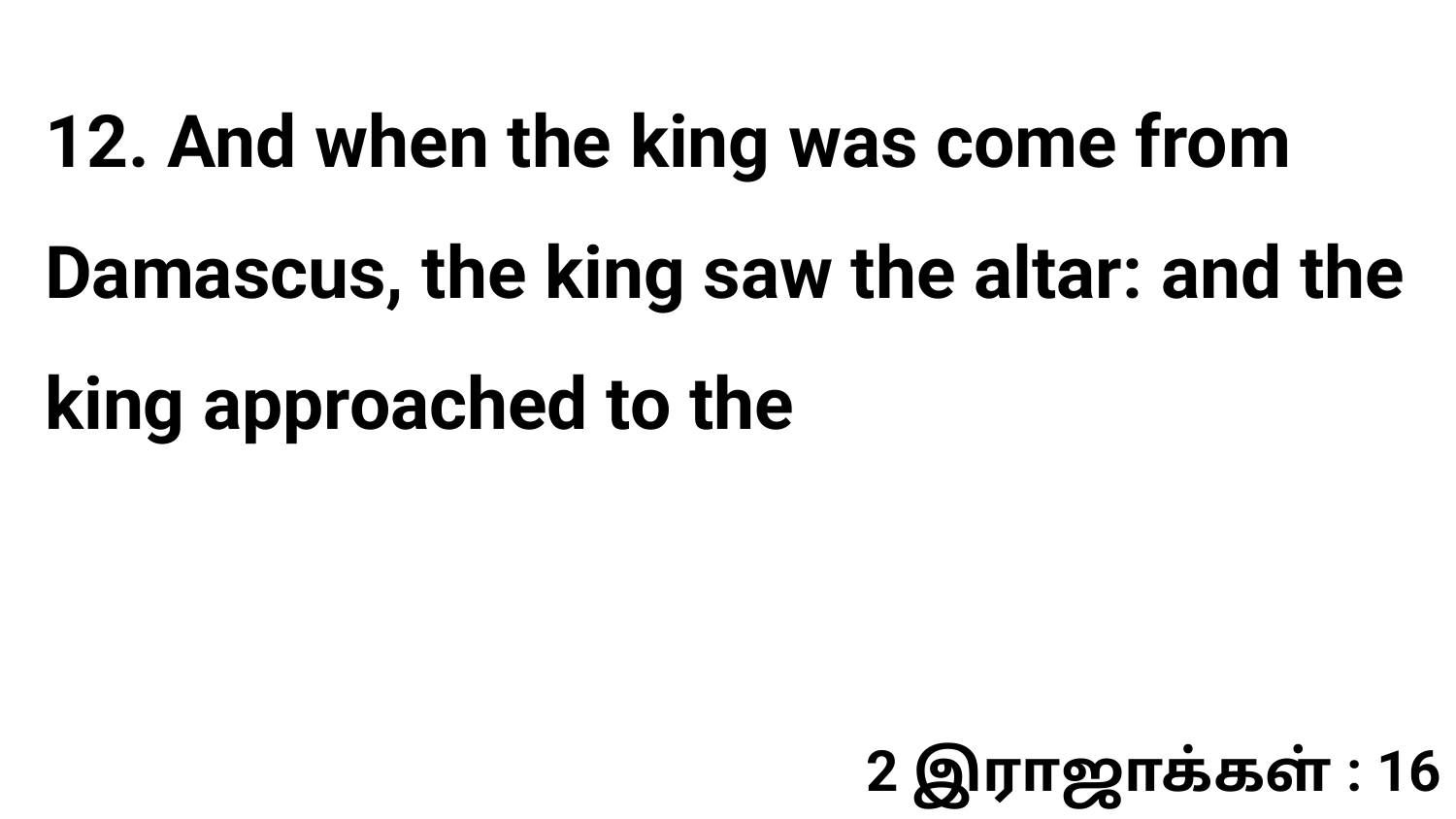

12. And when the king was come from Damascus, the king saw the altar: and the king approached to the
2 இராஜாக்கள் : 16